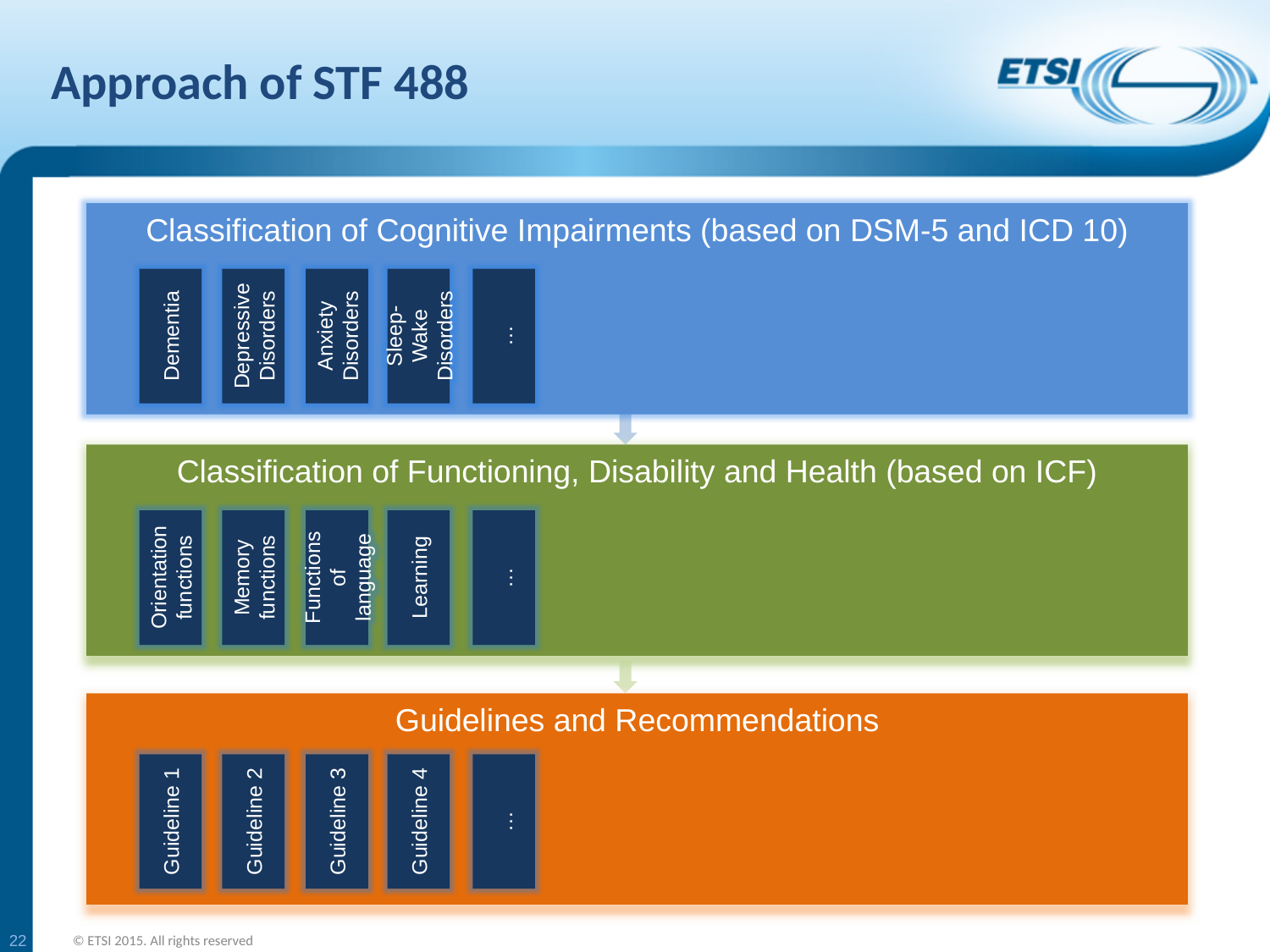

# Approach of STF 488
Classification of Cognitive Impairments (based on DSM-5 and ICD 10)
…
Anxiety Disorders
Dementia
Depressive Disorders
Sleep-Wake Disorders

Classification of Functioning, Disability and Health (based on ICF)
…
Functions of language
Orientation functions
Memory functions
Learning

Guidelines and Recommendations
…
Guideline 3
Guideline 1
Guideline 2
Guideline 4
22
© ETSI 2015. All rights reserved